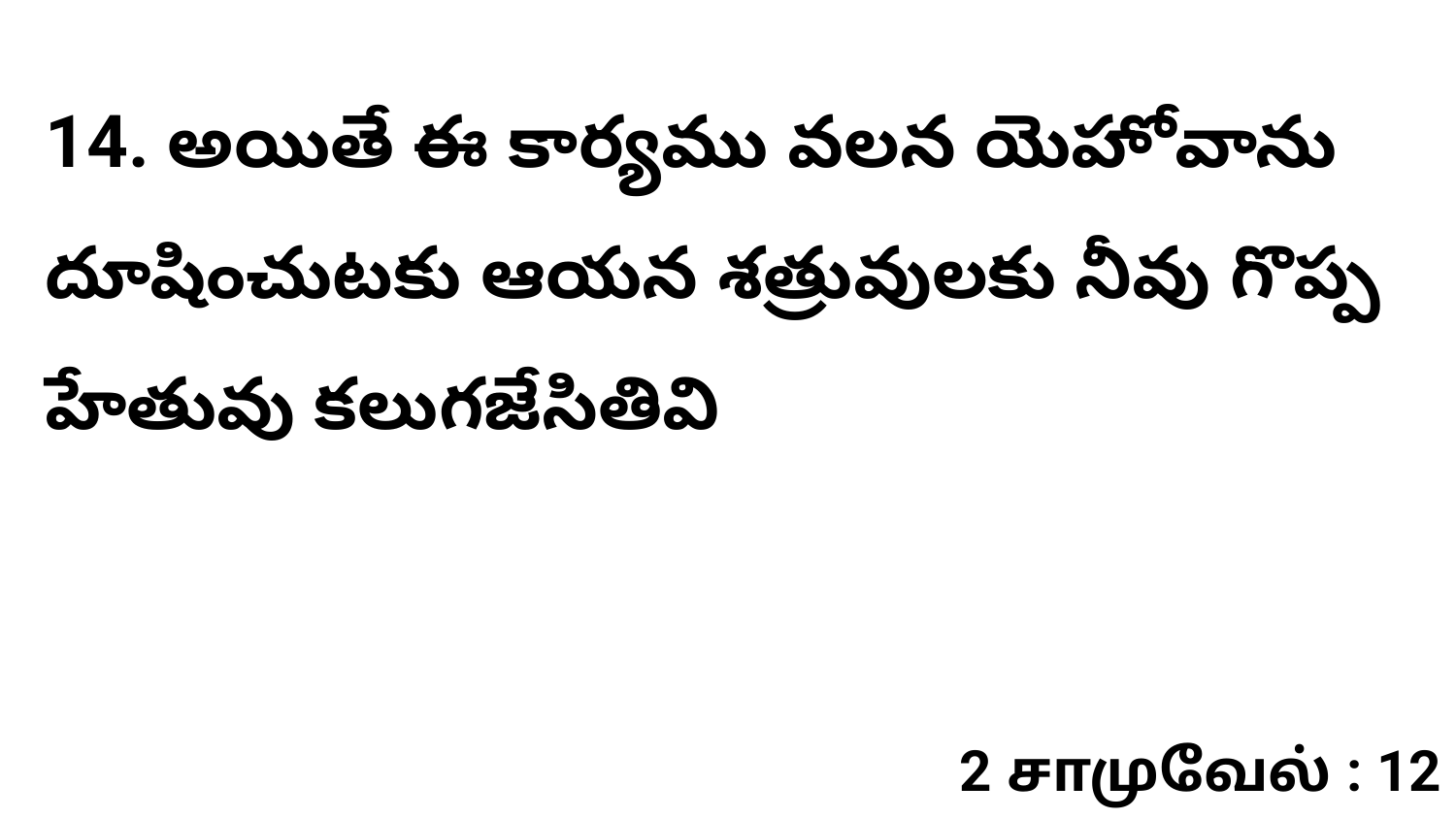

14. అయితే ఈ కార్యము వలన యెహోవాను దూషించుటకు ఆయన శత్రువులకు నీవు గొప్ప హేతువు కలుగజేసితివి
2 சாமுவேல் : 12